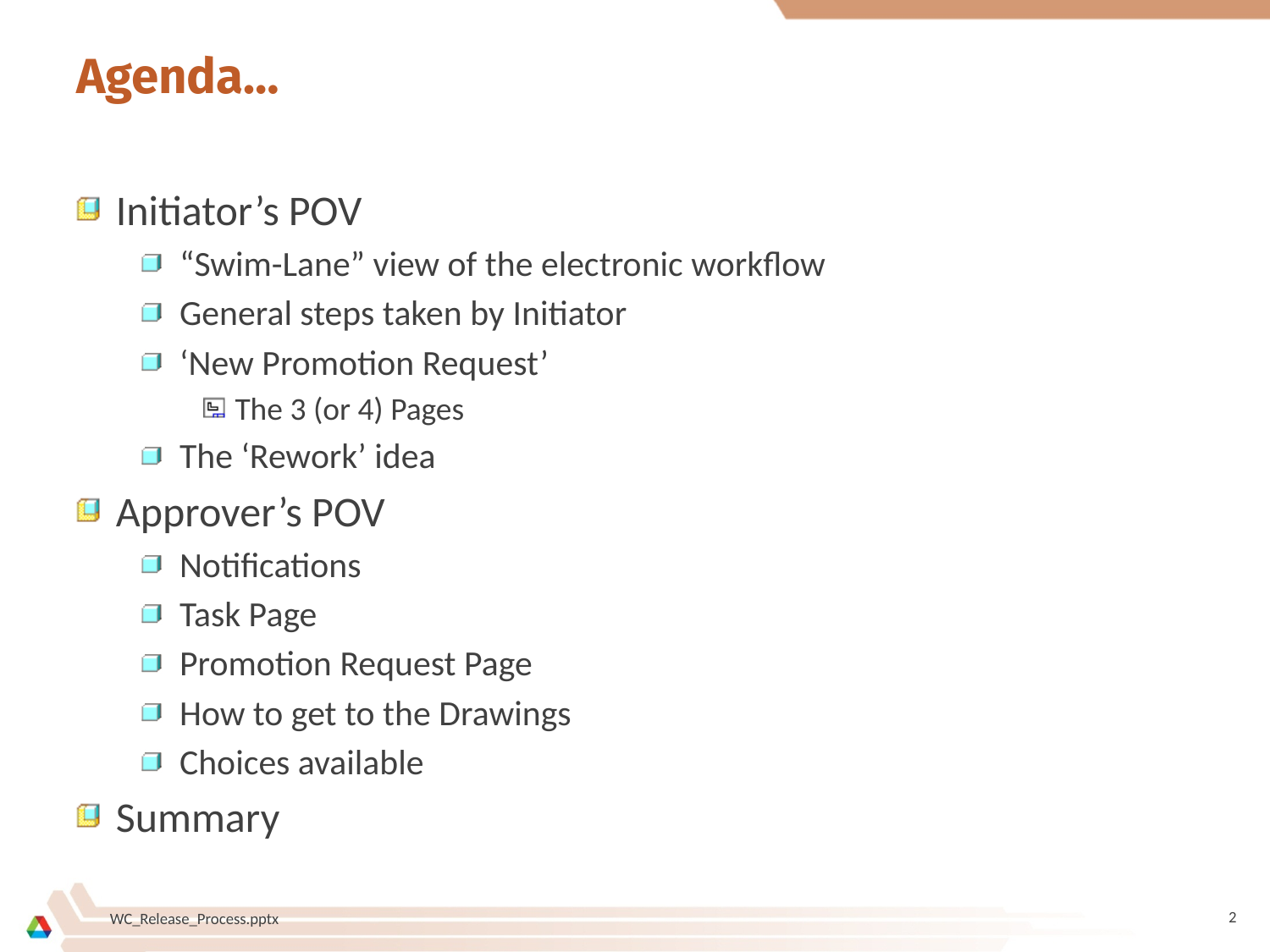

# Agenda…
Initiator’s POV
“Swim-Lane” view of the electronic workflow
General steps taken by Initiator
‘New Promotion Request’
The 3 (or 4) Pages
The ‘Rework’ idea
Approver’s POV
Notifications
Task Page
Promotion Request Page
How to get to the Drawings
Choices available
Summary
2
WC_Release_Process.pptx